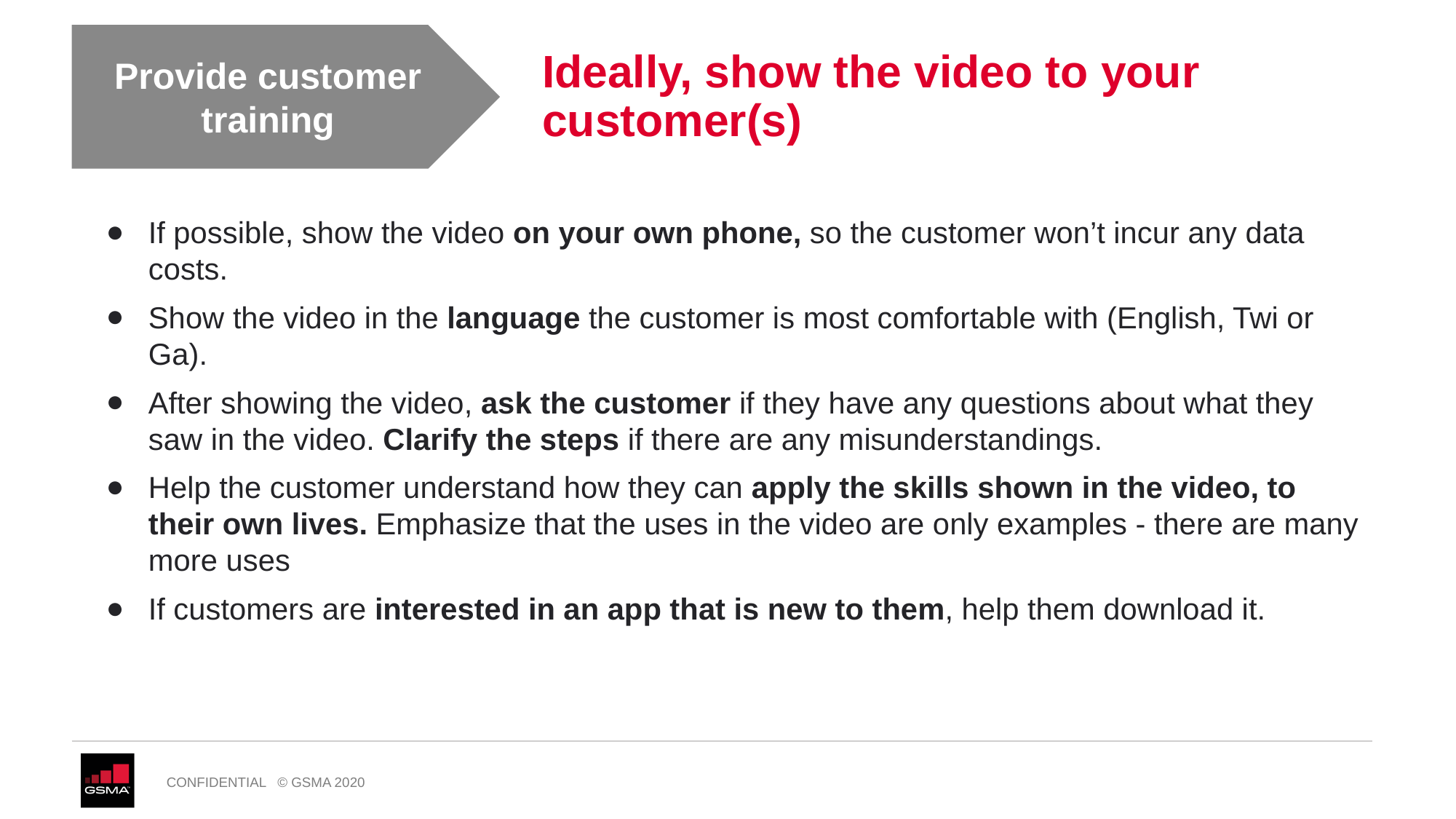

Provide customer training
# Ideally, show the video to your customer(s)
If possible, show the video on your own phone, so the customer won’t incur any data costs.
Show the video in the language the customer is most comfortable with (English, Twi or Ga).
After showing the video, ask the customer if they have any questions about what they saw in the video. Clarify the steps if there are any misunderstandings.
Help the customer understand how they can apply the skills shown in the video, to their own lives. Emphasize that the uses in the video are only examples - there are many more uses
If customers are interested in an app that is new to them, help them download it.